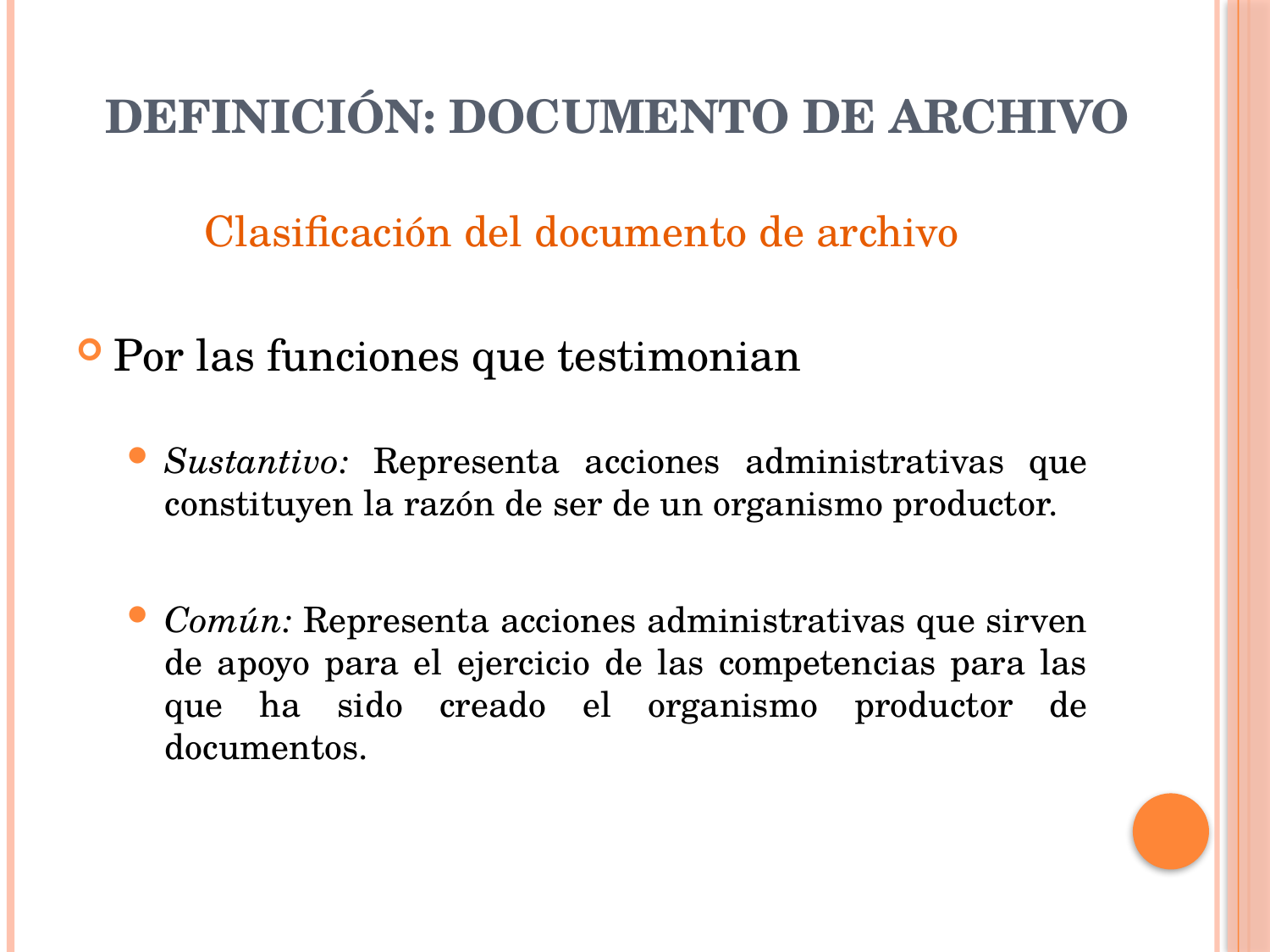

# DEFINICIÓN: Documento de archivo
Clasificación del documento de archivo

Por las funciones que testimonian

Sustantivo: Representa acciones administrativas que constituyen la razón de ser de un organismo productor.

Común: Representa acciones administrativas que sirven de apoyo para el ejercicio de las competencias para las que ha sido creado el organismo productor de documentos.